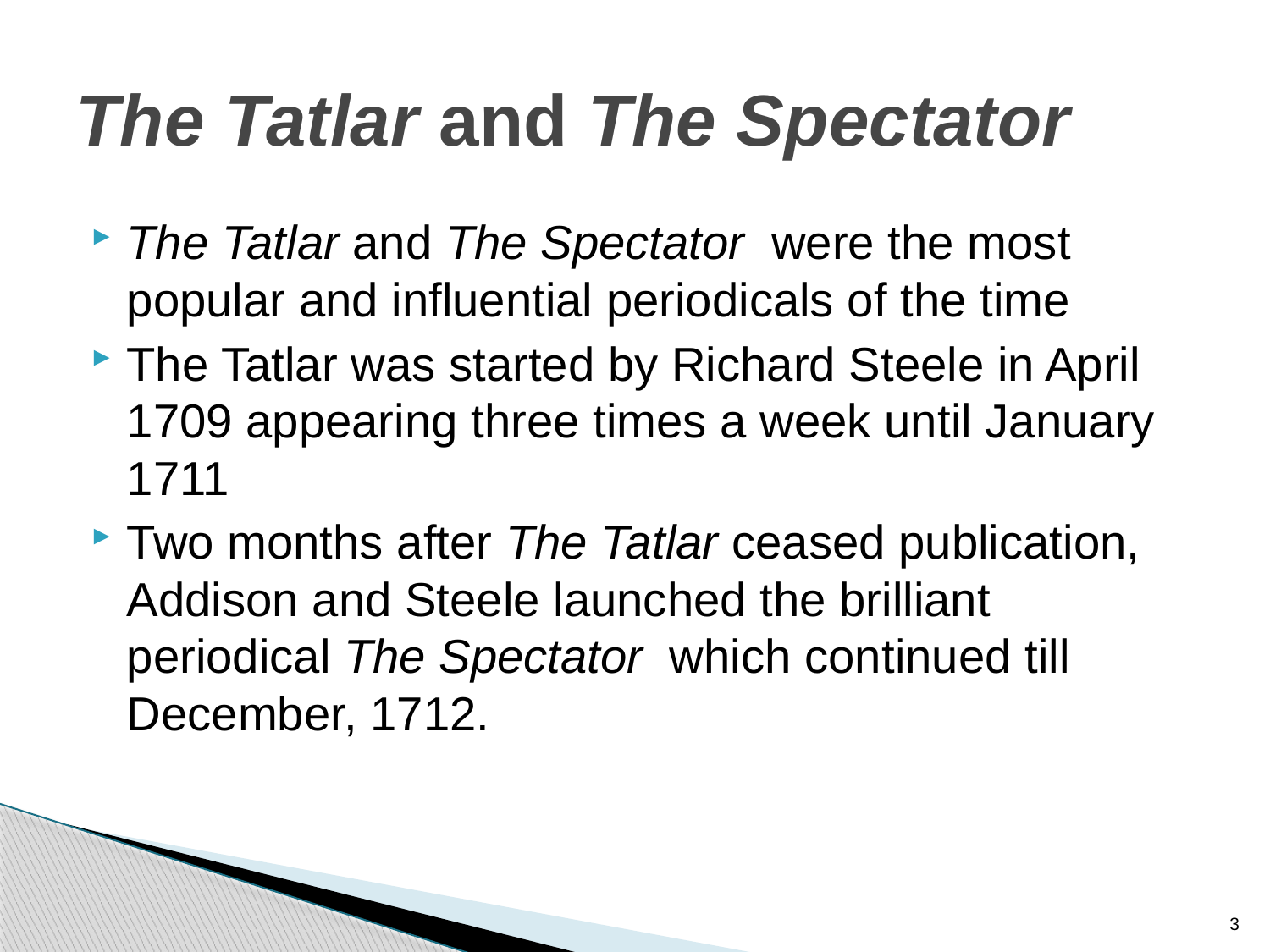

# The Tatlar and The Spectator
The Tatlar and The Spectator  were the most popular and influential periodicals of the time
The Tatlar was started by Richard Steele in April 1709 appearing three times a week until January 1711
Two months after The Tatlar ceased publication, Addison and Steele launched the brilliant periodical The Spectator  which continued till December, 1712.
3